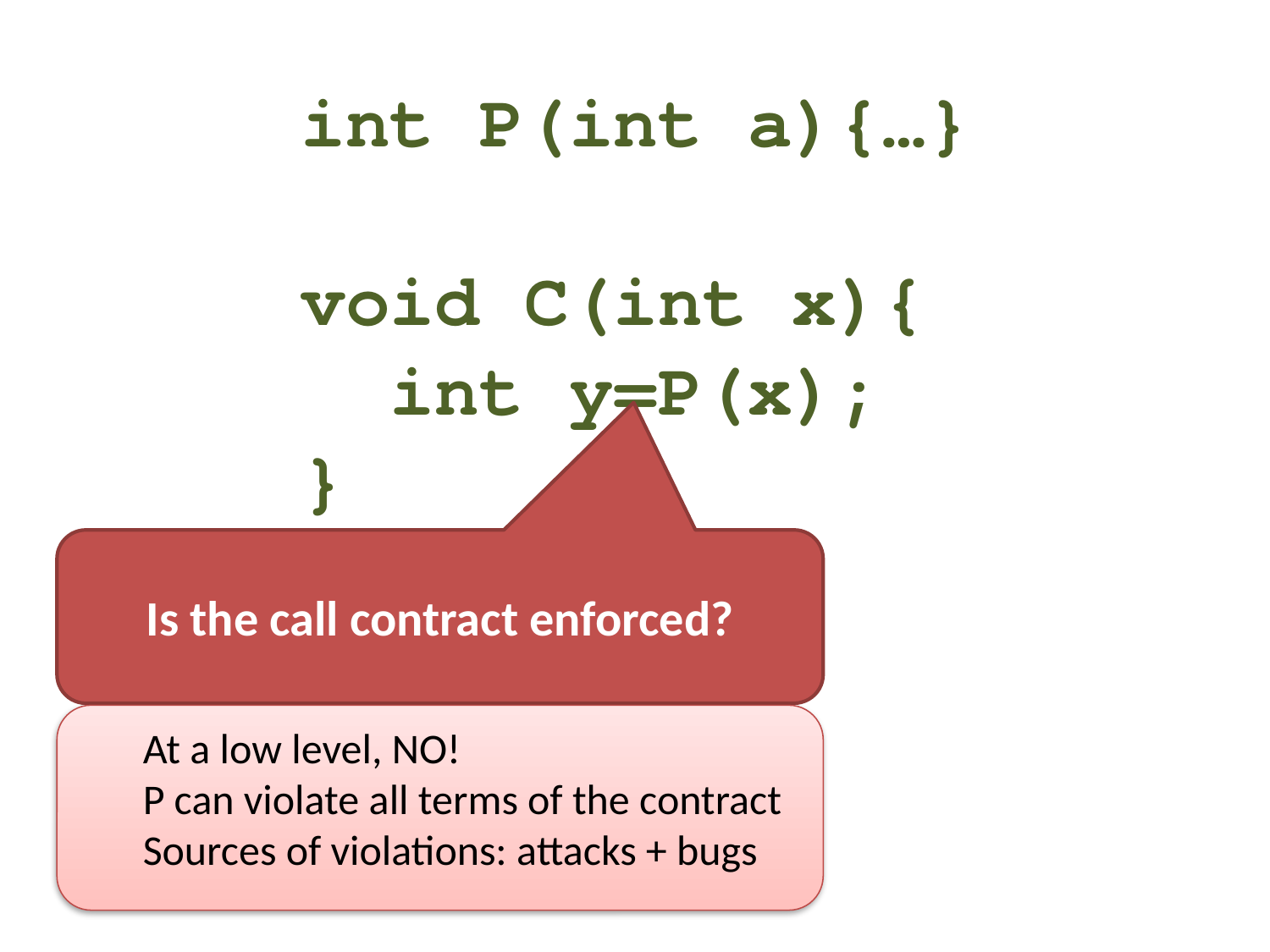

# int P(int a){…} void C(int x){ int y=P(x); }
Is the call contract enforced?
At a low level, NO!
P can violate all terms of the contract
Sources of violations: attacks + bugs